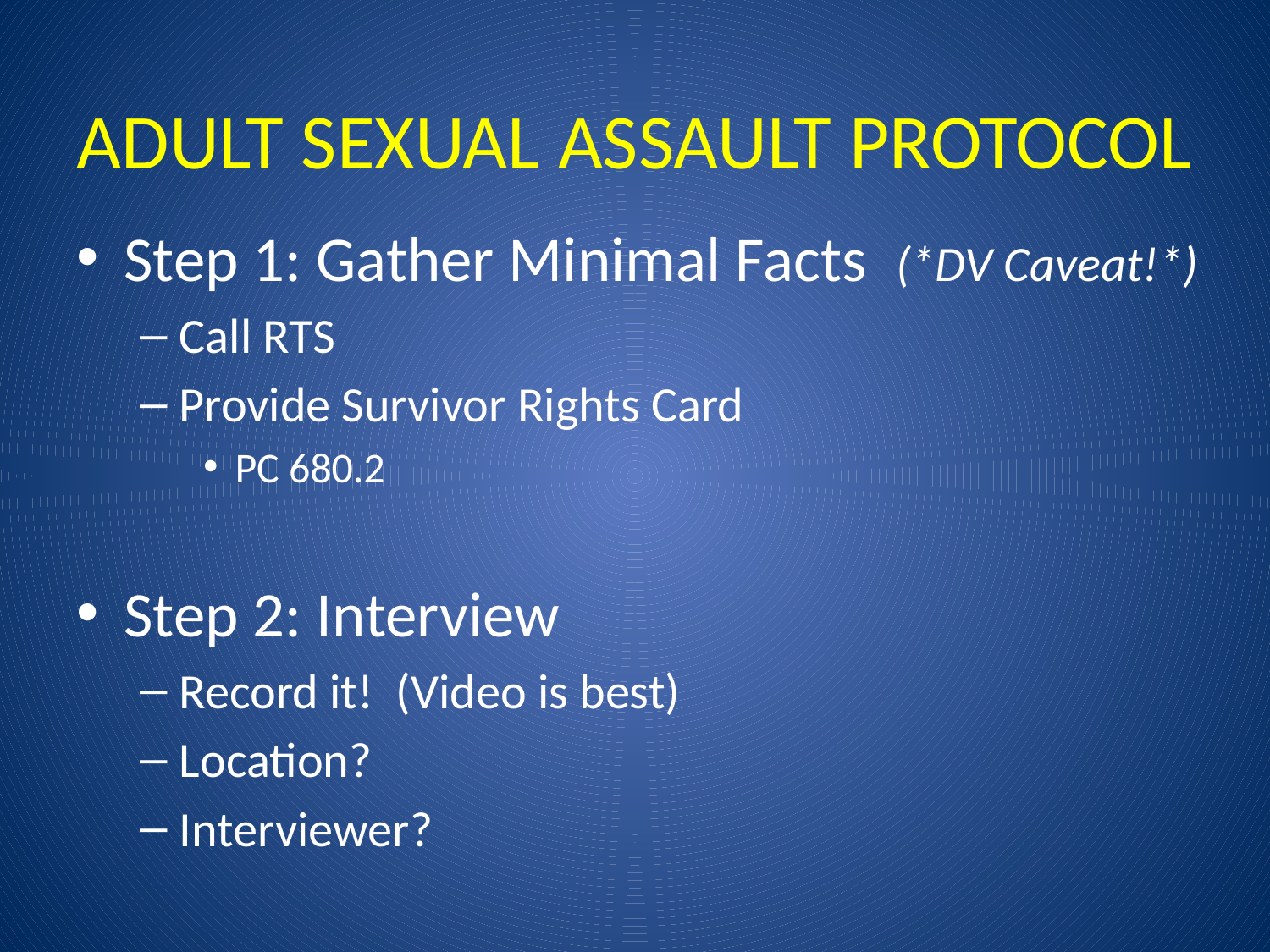

# ADULT SEXUAL ASSAULT PROTOCOL
Step 1: Gather Minimal Facts  (*DV Caveat!*)
Call RTS
Provide Survivor Rights Card
PC 680.2

Step 2: Interview
Record it!  (Video is best)
Location?
Interviewer?